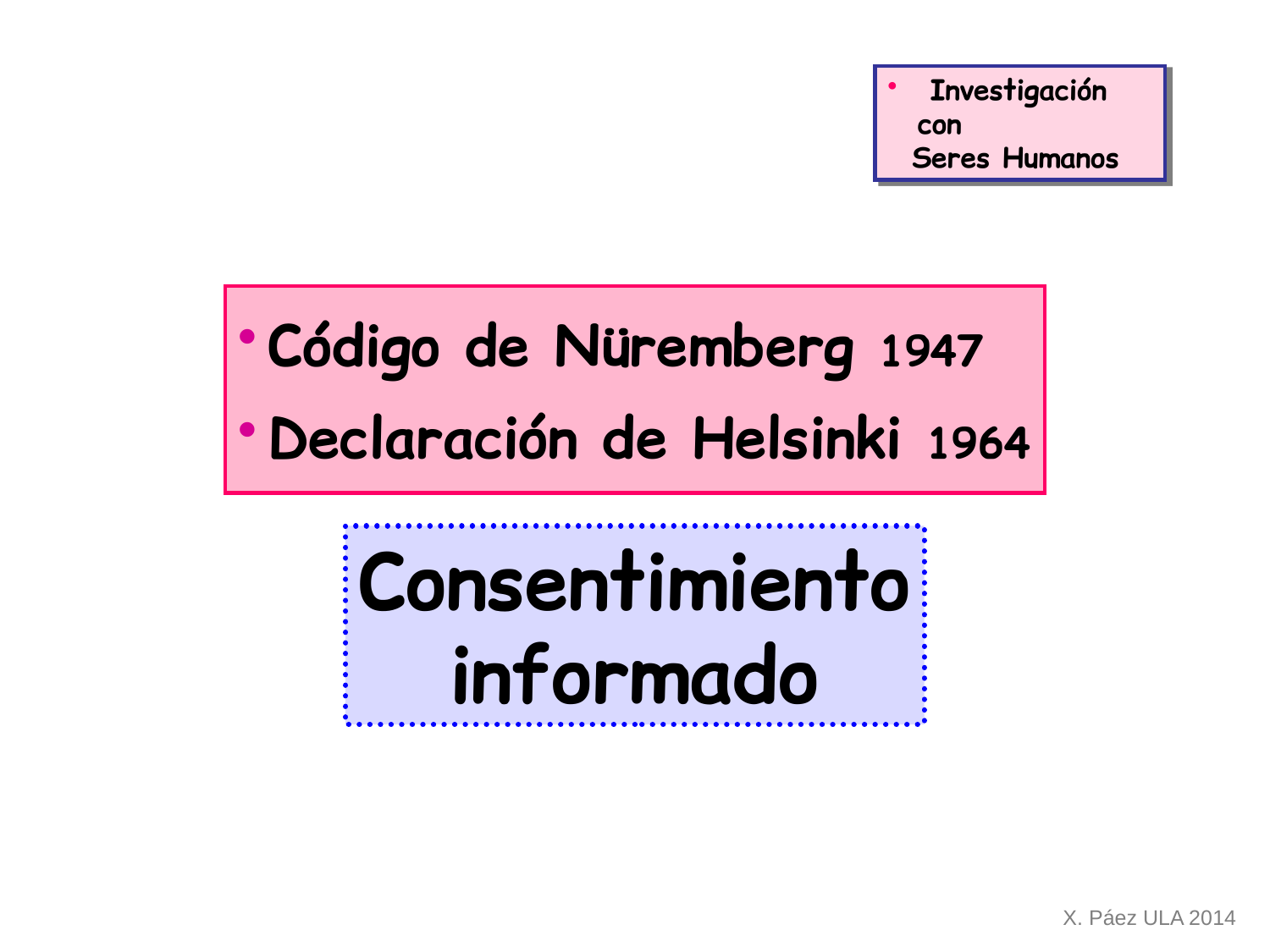

Investigación con
  Seres Humanos

Código de Nüremberg 1947

Declaración de Helsinki 1964

Consentimiento
informado
X. Páez ULA 2014